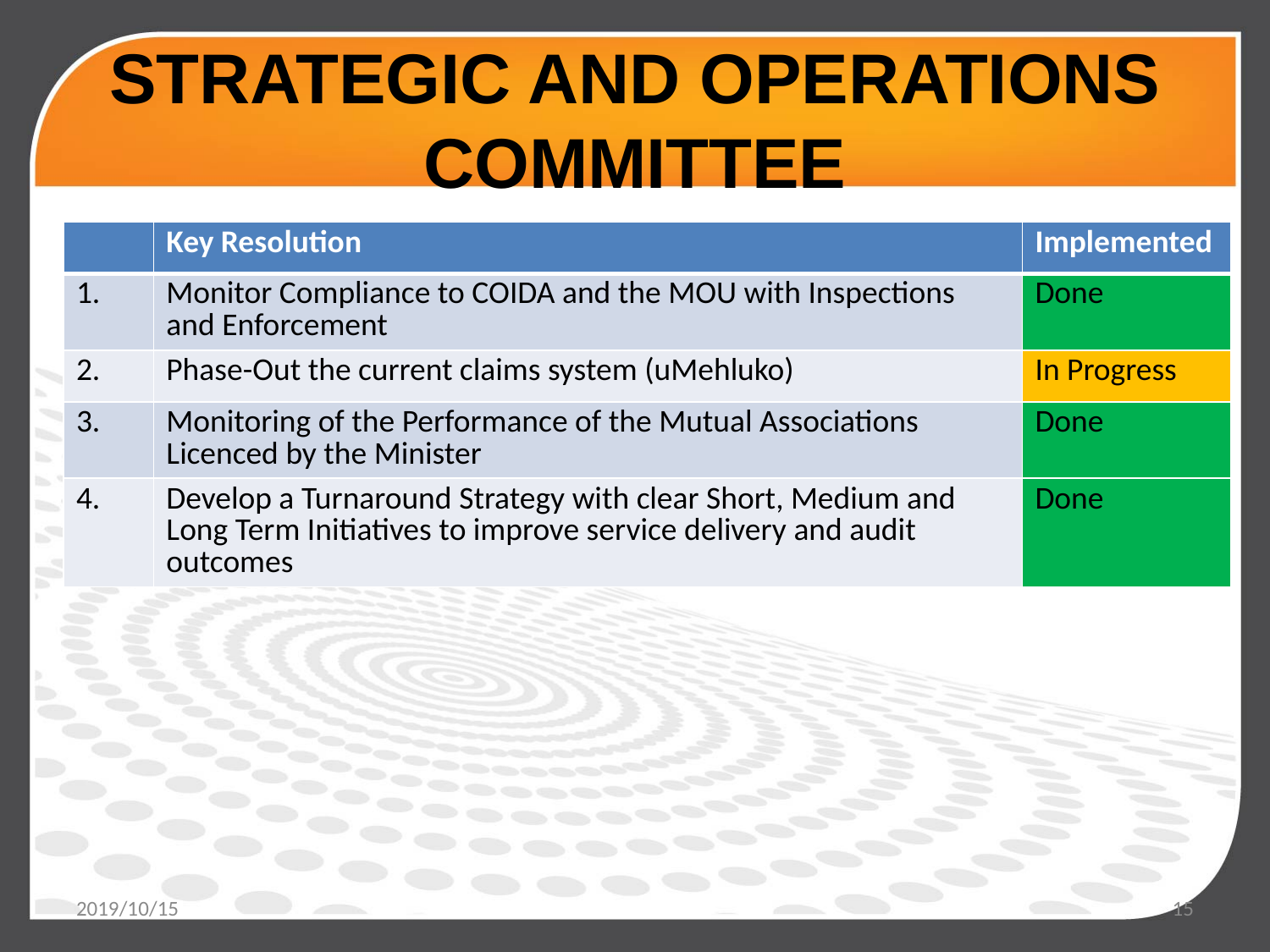

# STRATEGIC AND OPERATIONS COMMITTEE
|  | Key Resolution | Implemented |
| --- | --- | --- |
| 1. | Monitor Compliance to COIDA and the MOU with Inspections and Enforcement | Done |
| 2. | Phase-Out the current claims system (uMehluko) | In Progress |
| 3. | Monitoring of the Performance of the Mutual Associations Licenced by the Minister | Done |
| 4. | Develop a Turnaround Strategy with clear Short, Medium and Long Term Initiatives to improve service delivery and audit outcomes | Done |
2019/10/15
15